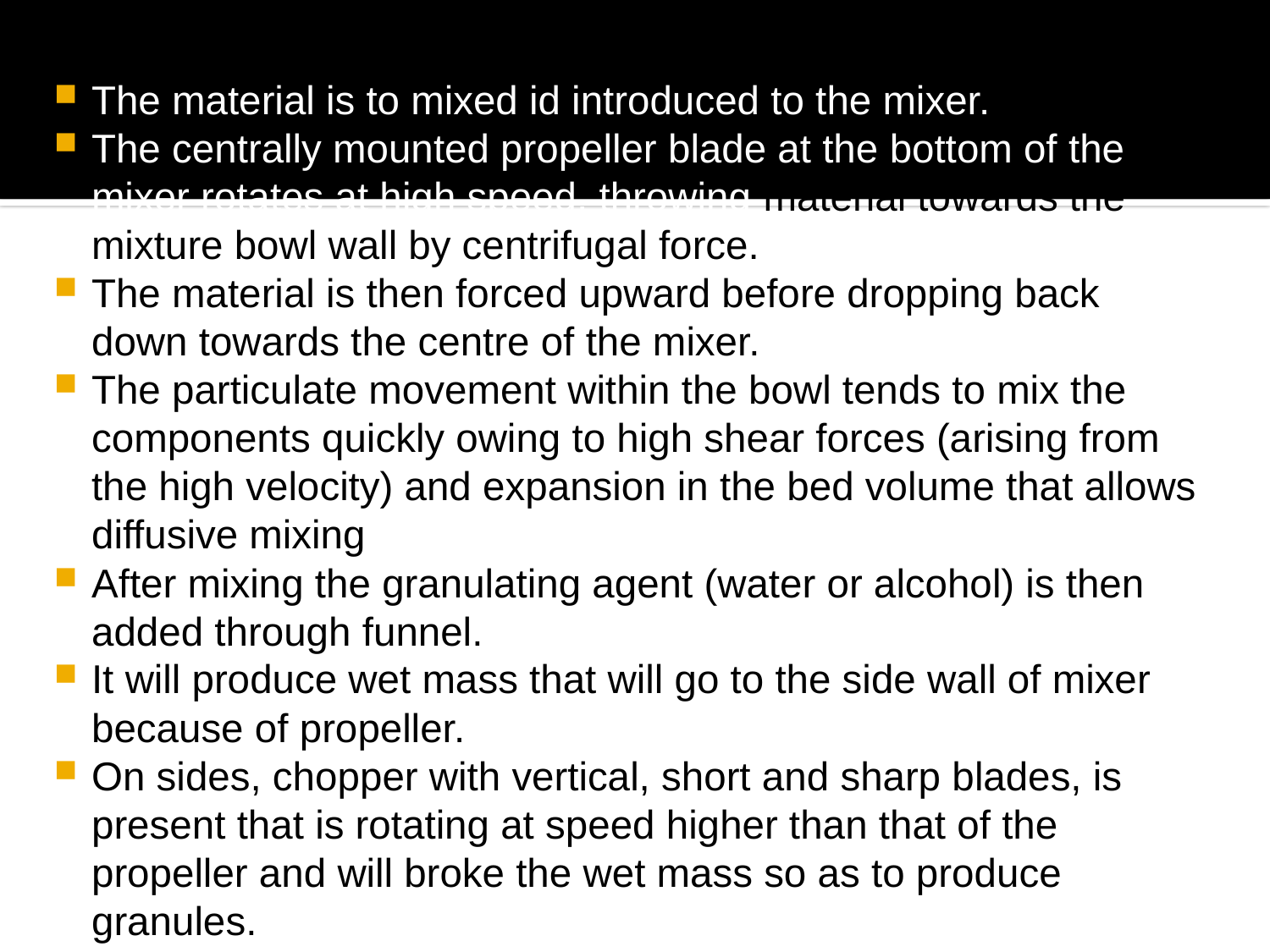

The material is to mixed id introduced to the mixer.
The centrally mounted propeller blade at the bottom of the mixer rotates at high speed, throwing material towards the mixture bowl wall by centrifugal force.
The material is then forced upward before dropping back down towards the centre of the mixer.
The particulate movement within the bowl tends to mix the components quickly owing to high shear forces (arising from the high velocity) and expansion in the bed volume that allows diffusive mixing
After mixing the granulating agent (water or alcohol) is then added through funnel.
It will produce wet mass that will go to the side wall of mixer because of propeller.
On sides, chopper with vertical, short and sharp blades, is present that is rotating at speed higher than that of the propeller and will broke the wet mass so as to produce granules.